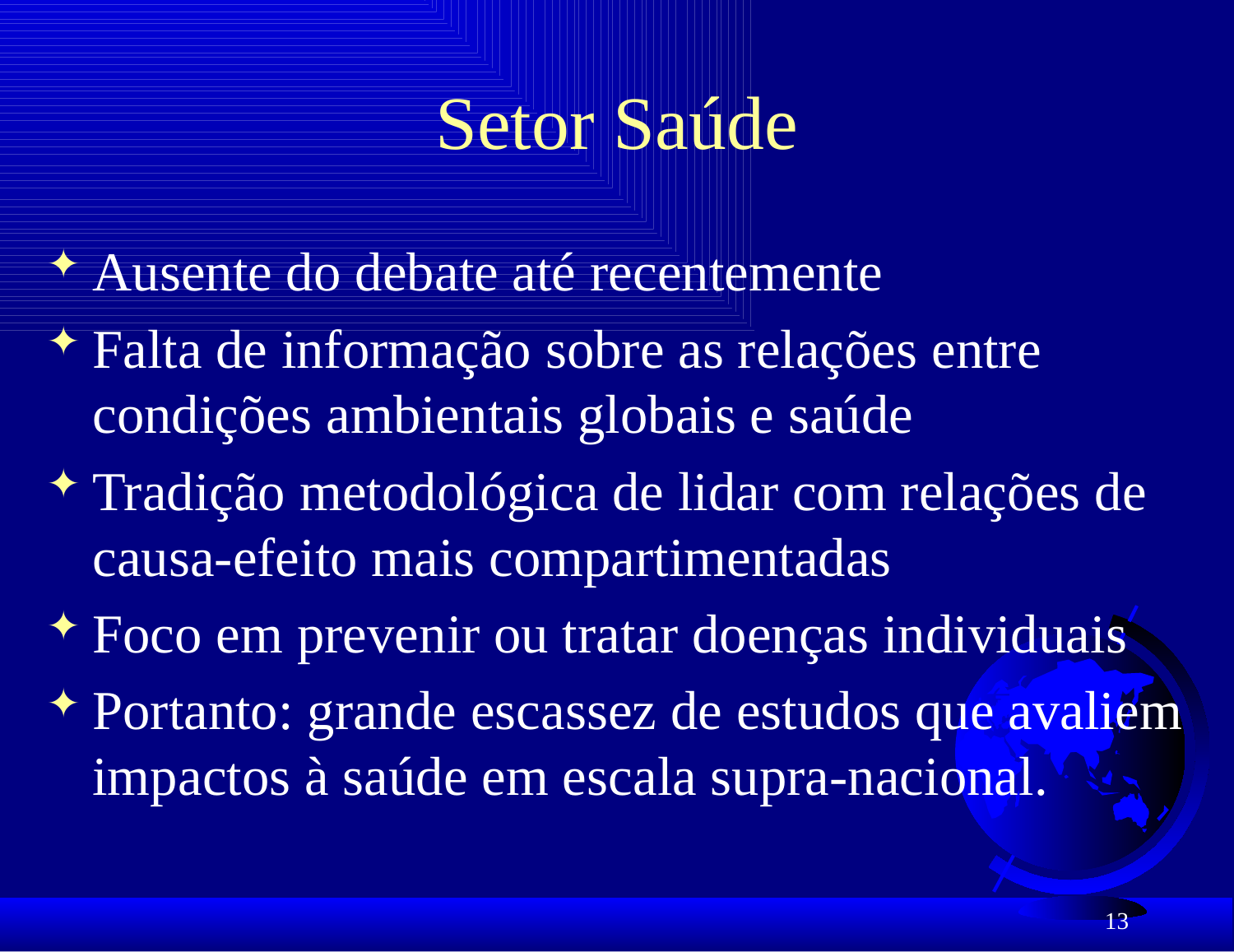

# Setor Saúde
Ausente do debate até recentemente
Falta de informação sobre as relações entre condições ambientais globais e saúde
Tradição metodológica de lidar com relações de causa-efeito mais compartimentadas
Foco em prevenir ou tratar doenças individuais
Portanto: grande escassez de estudos que avaliem impactos à saúde em escala supra-nacional.

13